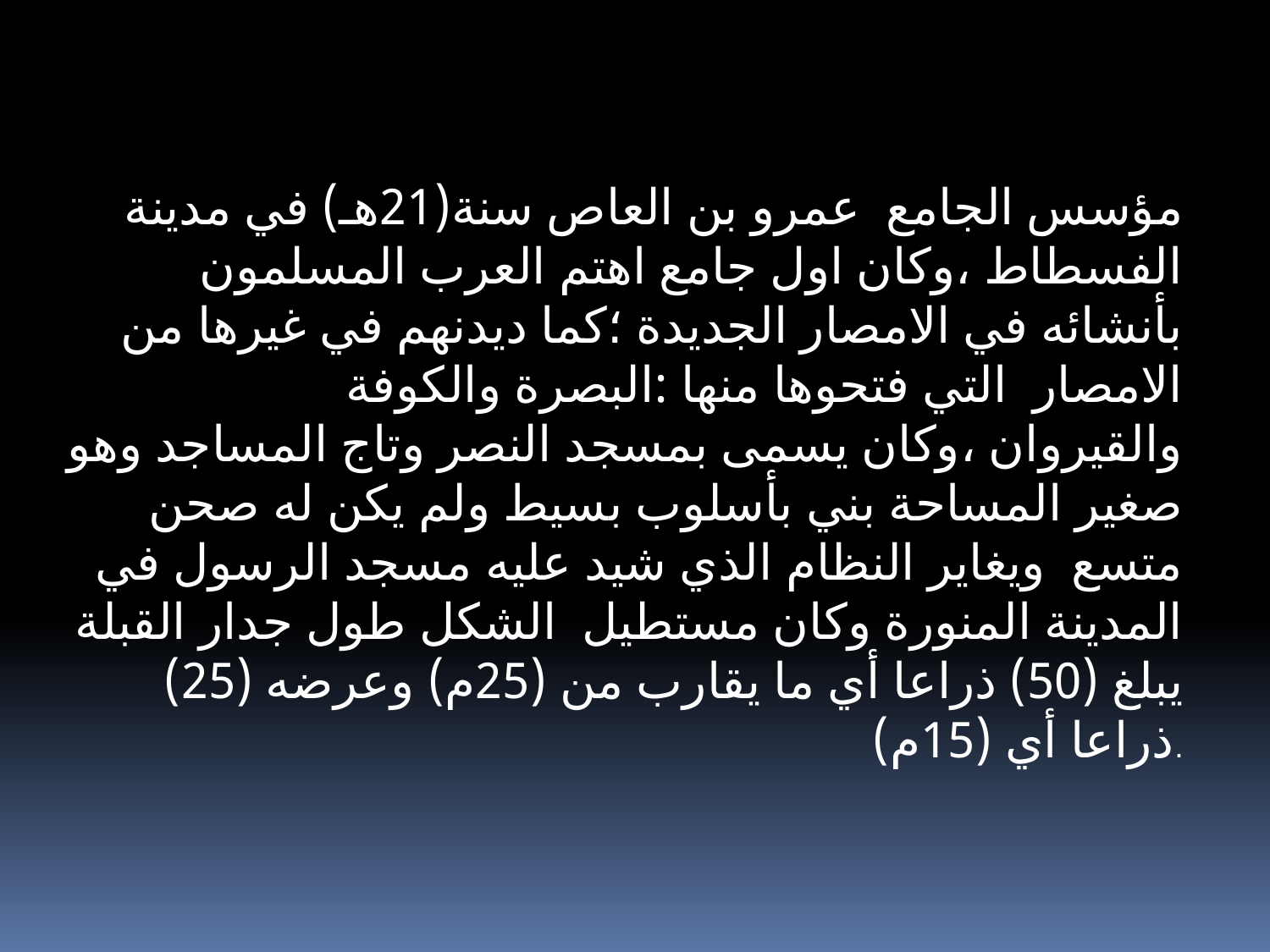

مؤسس الجامع  عمرو بن العاص سنة(21هـ) في مدينة الفسطاط ،وكان اول جامع اهتم العرب المسلمون بأنشائه في الامصار الجديدة ؛كما ديدنهم في غيرها من الامصار  التي فتحوها منها :البصرة والكوفة والقيروان ،وكان يسمى بمسجد النصر وتاج المساجد وهو صغير المساحة بني بأسلوب بسيط ولم يكن له صحن متسع  ويغاير النظام الذي شيد عليه مسجد الرسول في المدينة المنورة وكان مستطيل  الشكل طول جدار القبلة يبلغ (50) ذراعا أي ما يقارب من (25م) وعرضه (25) ذراعا أي (15م).